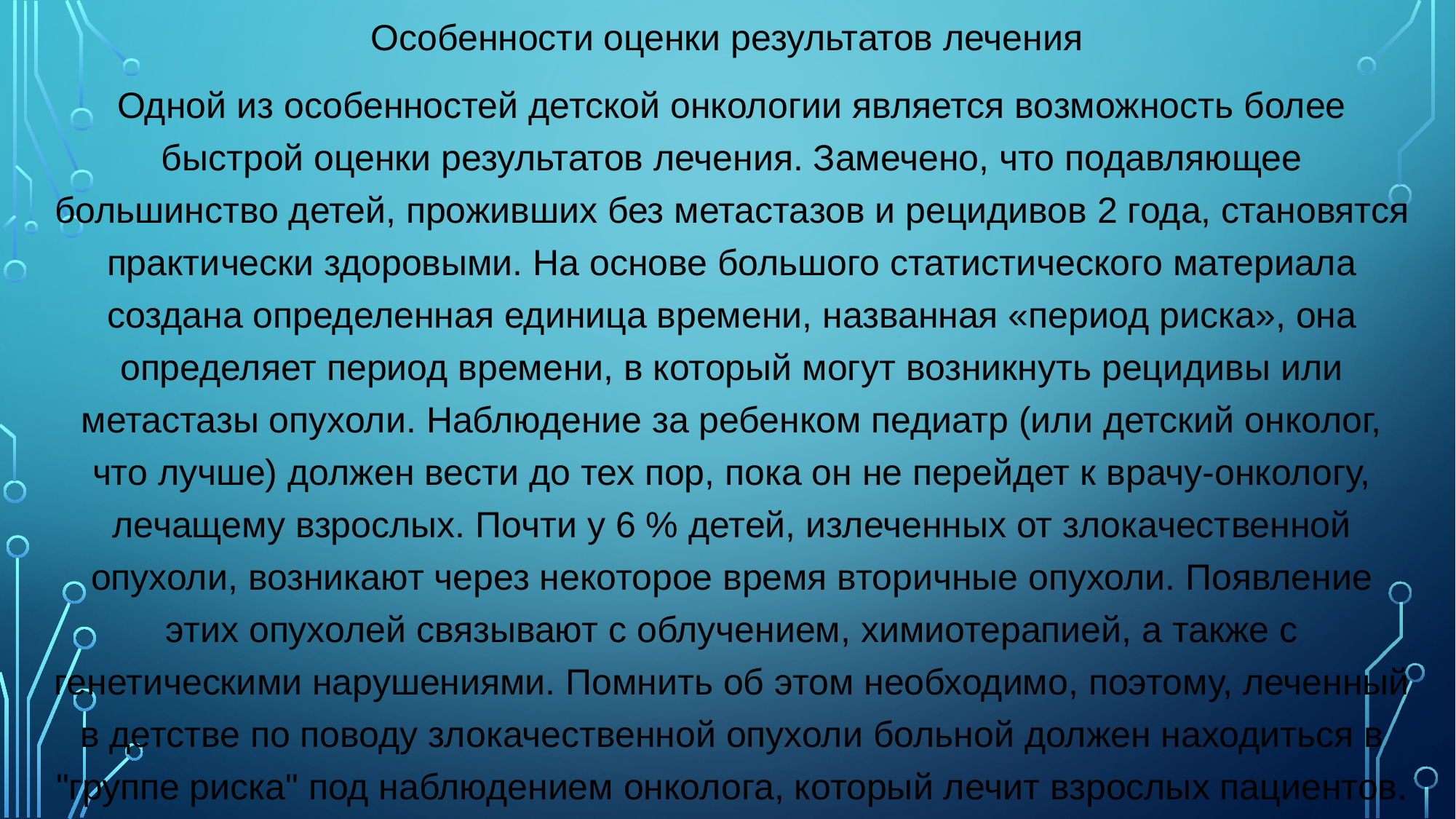

Особенности оценки результатов лечения
Одной из особенностей детской онкологии является возможность более быстрой оценки результатов лечения. Замечено, что подавляющее большинство детей, проживших без метастазов и рецидивов 2 года, становятся практически здоровыми. На основе большого статистического материала создана определенная единица времени, названная «период риска», она определяет период времени, в который могут возникнуть рецидивы или метастазы опухоли. Наблюдение за ребенком педиатр (или детский онколог, что лучше) должен вести до тех пор, пока он не перейдет к врачу-онкологу, лечащему взрослых. Почти у 6 % детей, излеченных от злокачественной опухоли, возникают через некоторое время вторичные опухоли. Появление этих опухолей связывают с облучением, химиотерапией, а также с генетическими нарушениями. Помнить об этом необходимо, поэтому, леченный в детстве по поводу злокачественной опухоли больной должен находиться в "группе риска" под наблюдением онколога, который лечит взрослых пациентов.